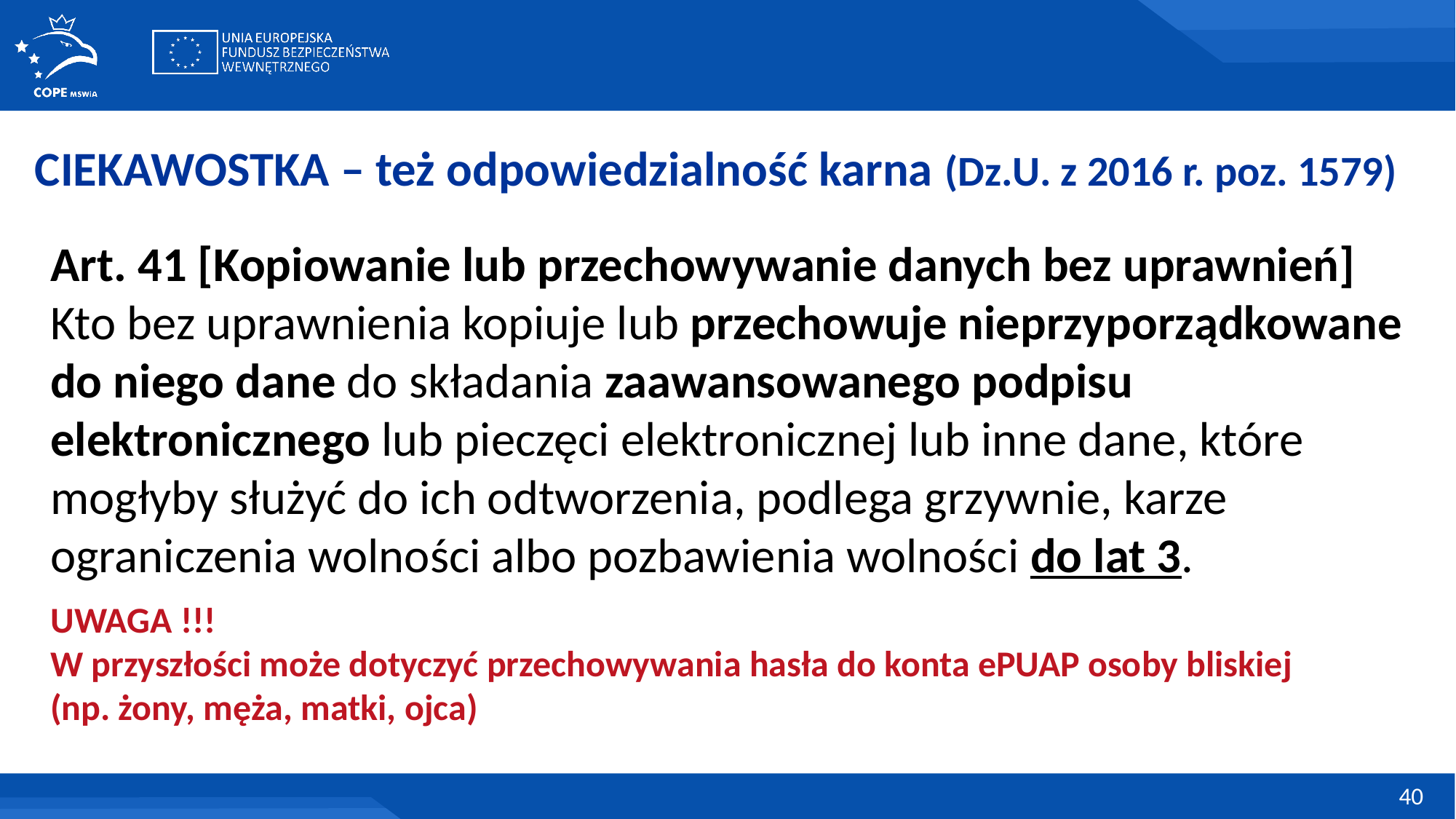

CIEKAWOSTKA – też odpowiedzialność karna (Dz.U. z 2016 r. poz. 1579)
Art. 41 [Kopiowanie lub przechowywanie danych bez uprawnień] Kto bez uprawnienia kopiuje lub przechowuje nieprzyporządkowane do niego dane do składania zaawansowanego podpisu elektronicznego lub pieczęci elektronicznej lub inne dane, które mogłyby służyć do ich odtworzenia, podlega grzywnie, karze ograniczenia wolności albo pozbawienia wolności do lat 3.
UWAGA !!!
W przyszłości może dotyczyć przechowywania hasła do konta ePUAP osoby bliskiej
(np. żony, męża, matki, ojca)
40